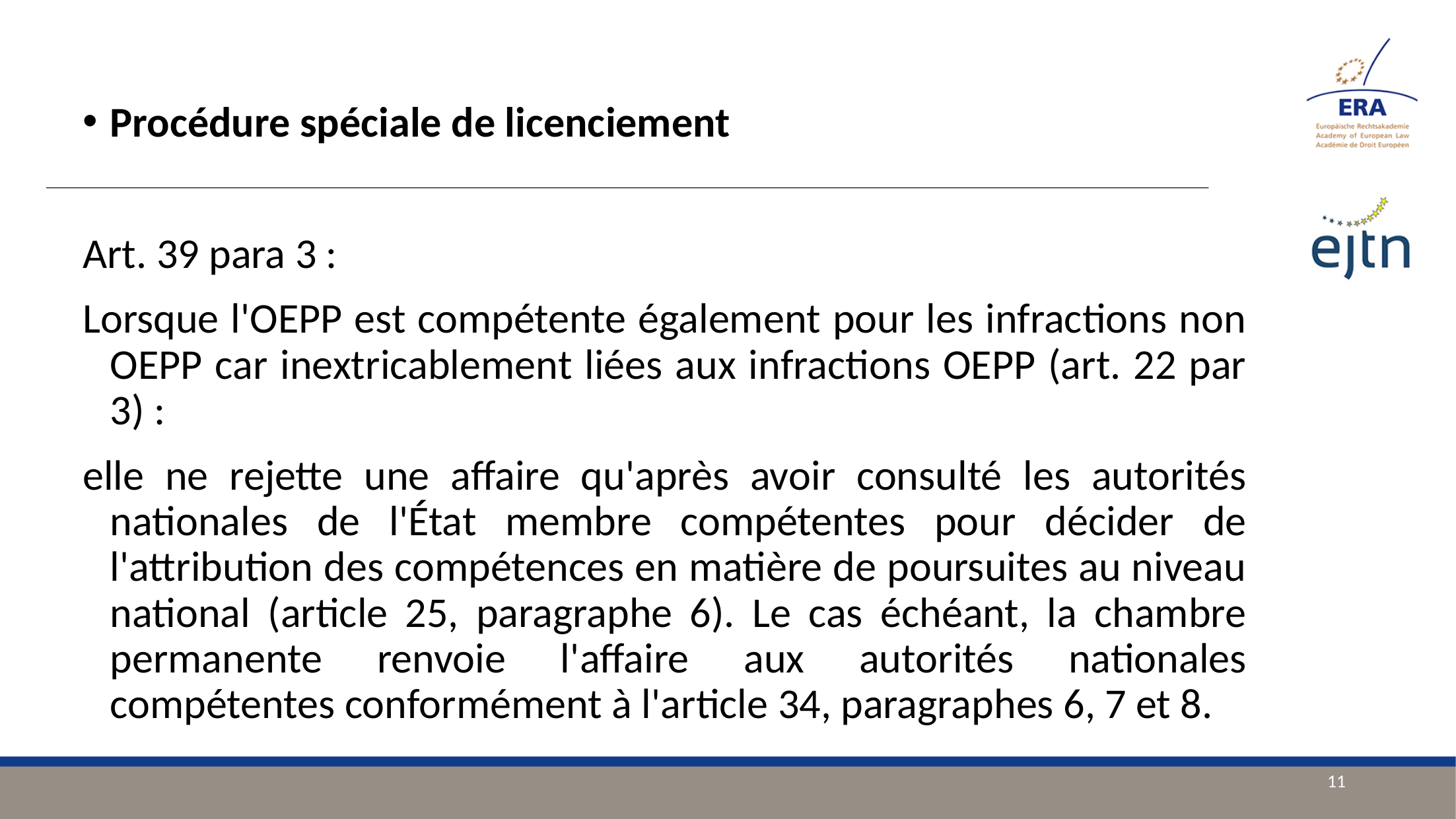

Procédure spéciale de licenciement
Art. 39 para 3 :
Lorsque l'OEPP est compétente également pour les infractions non OEPP car inextricablement liées aux infractions OEPP (art. 22 par 3) :
elle ne rejette une affaire qu'après avoir consulté les autorités nationales de l'État membre compétentes pour décider de l'attribution des compétences en matière de poursuites au niveau national (article 25, paragraphe 6). Le cas échéant, la chambre permanente renvoie l'affaire aux autorités nationales compétentes conformément à l'article 34, paragraphes 6, 7 et 8.
11